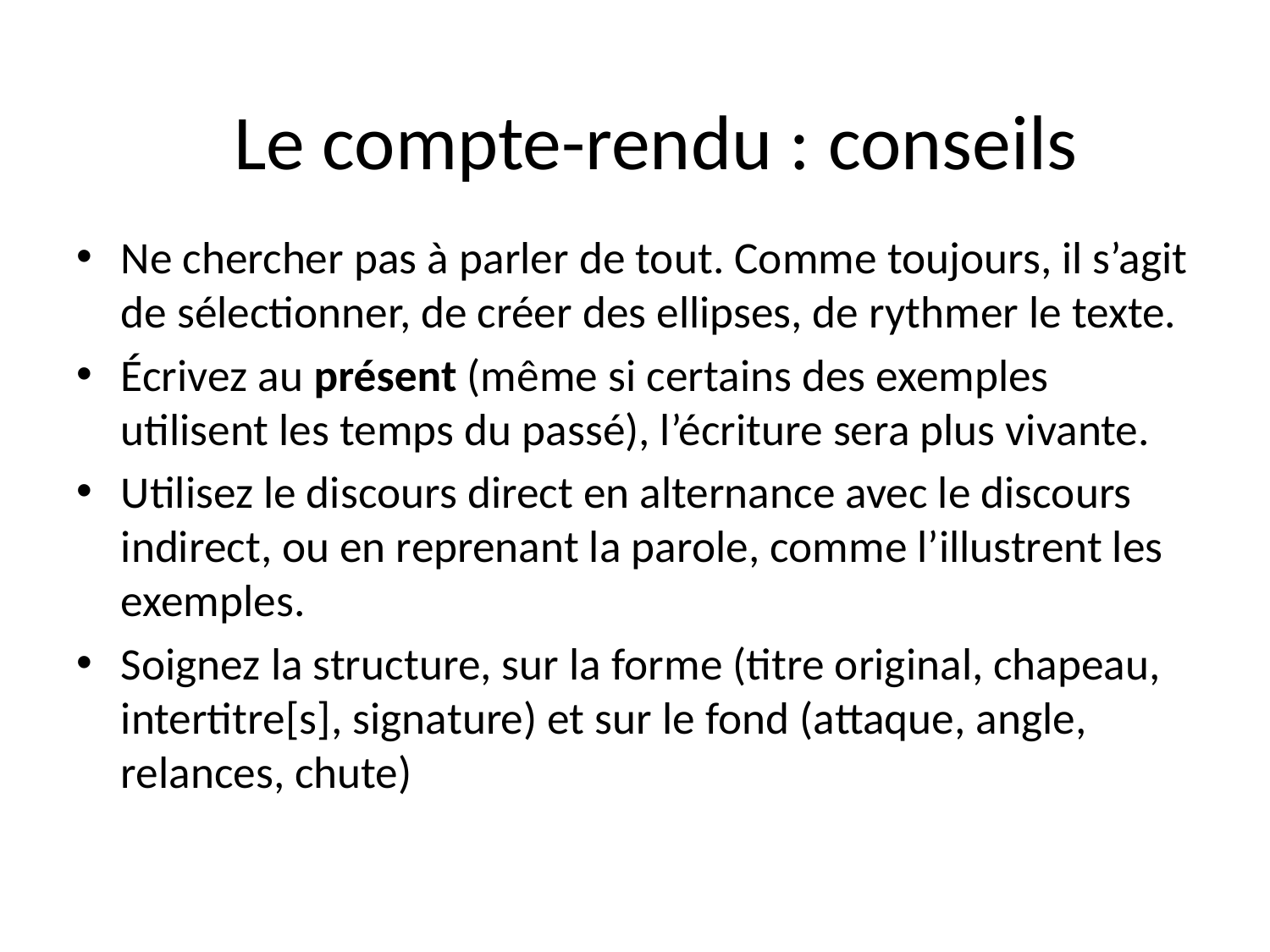

Le compte-rendu : conseils
Ne chercher pas à parler de tout. Comme toujours, il s’agit de sélectionner, de créer des ellipses, de rythmer le texte.
Écrivez au présent (même si certains des exemples utilisent les temps du passé), l’écriture sera plus vivante.
Utilisez le discours direct en alternance avec le discours indirect, ou en reprenant la parole, comme l’illustrent les exemples.
Soignez la structure, sur la forme (titre original, chapeau, intertitre[s], signature) et sur le fond (attaque, angle, relances, chute)